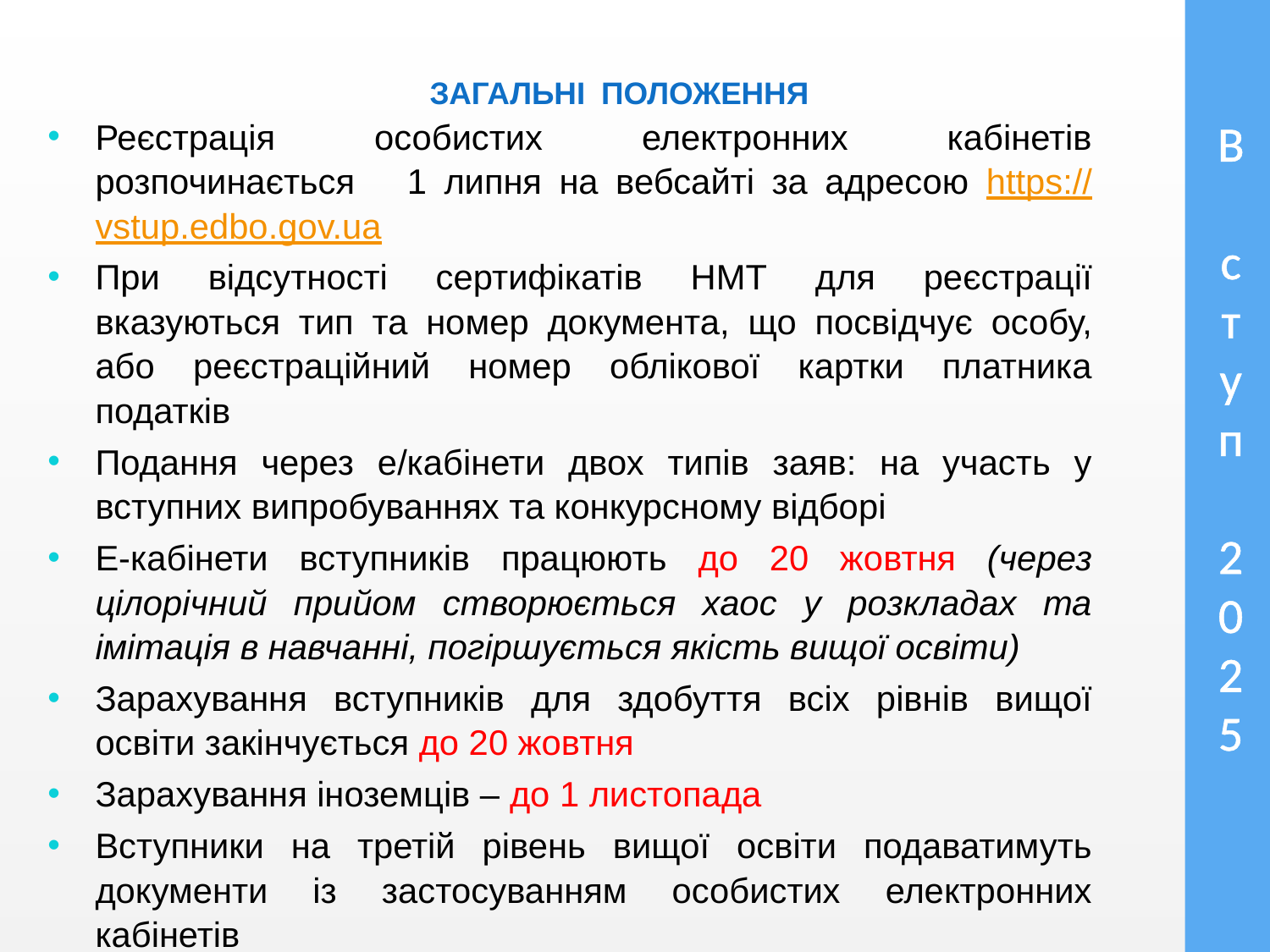

# ЗАГАЛЬНІ ПОЛОЖЕННЯ
Реєстрація особистих електронних кабінетів розпочинається   1 липня на вебсайті за адресою https://vstup.edbo.gov.ua
При відсутності сертифікатів НМТ для реєстрації вказуються тип та номер документа, що посвідчує особу, або реєстраційний номер облікової картки платника податків
Подання через е/кабінети двох типів заяв: на участь у вступних випробуваннях та конкурсному відборі
Е-кабінети вступників працюють до 20 жовтня (через цілорічний прийом створюється хаос у розкладах та імітація в навчанні, погіршується якість вищої освіти)
Зарахування вступників для здобуття всіх рівнів вищої освіти закінчується до 20 жовтня
Зарахування іноземців – до 1 листопада
Вступники на третій рівень вищої освіти подаватимуть документи із застосуванням особистих електронних кабінетів

В
с
т
у
п
2
0
2
5